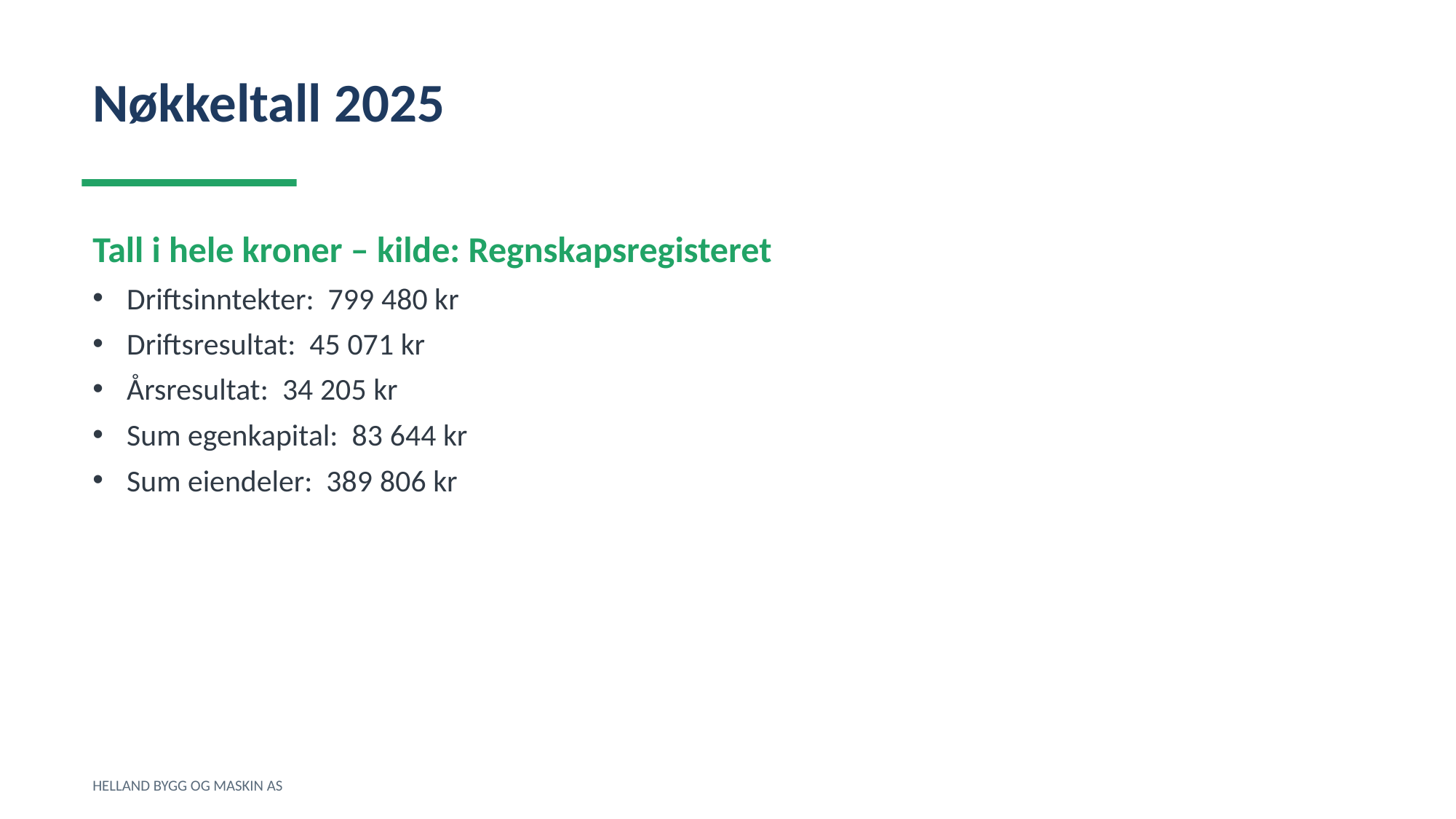

Nøkkeltall 2025

Tall i hele kroner – kilde: Regnskapsregisteret
Driftsinntekter:  799 480 kr
Driftsresultat:  45 071 kr
Årsresultat:  34 205 kr
Sum egenkapital:  83 644 kr
Sum eiendeler:  389 806 kr
HELLAND BYGG OG MASKIN AS